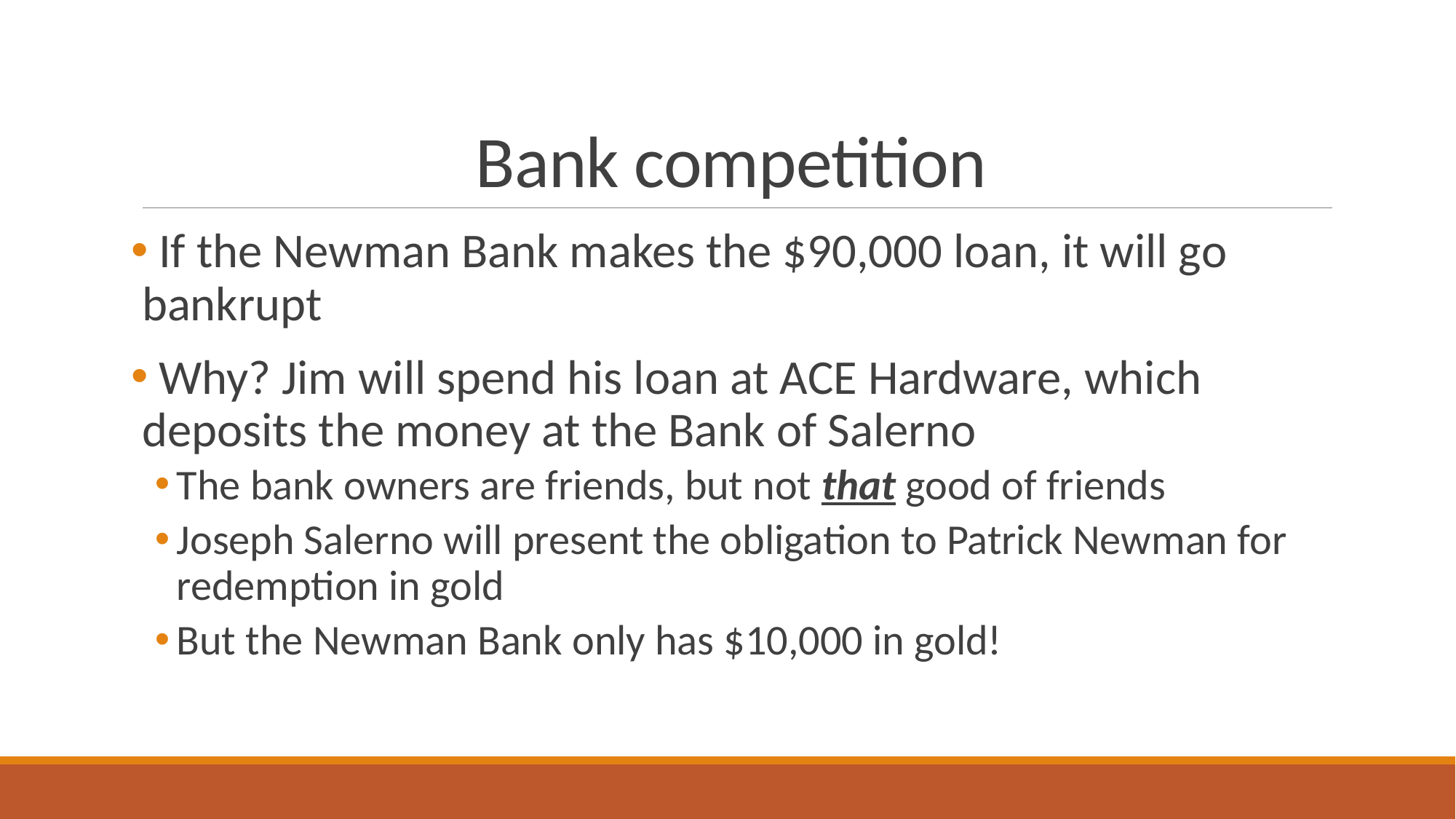

# Bank competition
 If the Newman Bank makes the $90,000 loan, it will go bankrupt
 Why? Jim will spend his loan at ACE Hardware, which deposits the money at the Bank of Salerno
The bank owners are friends, but not that good of friends
Joseph Salerno will present the obligation to Patrick Newman for redemption in gold
But the Newman Bank only has $10,000 in gold!